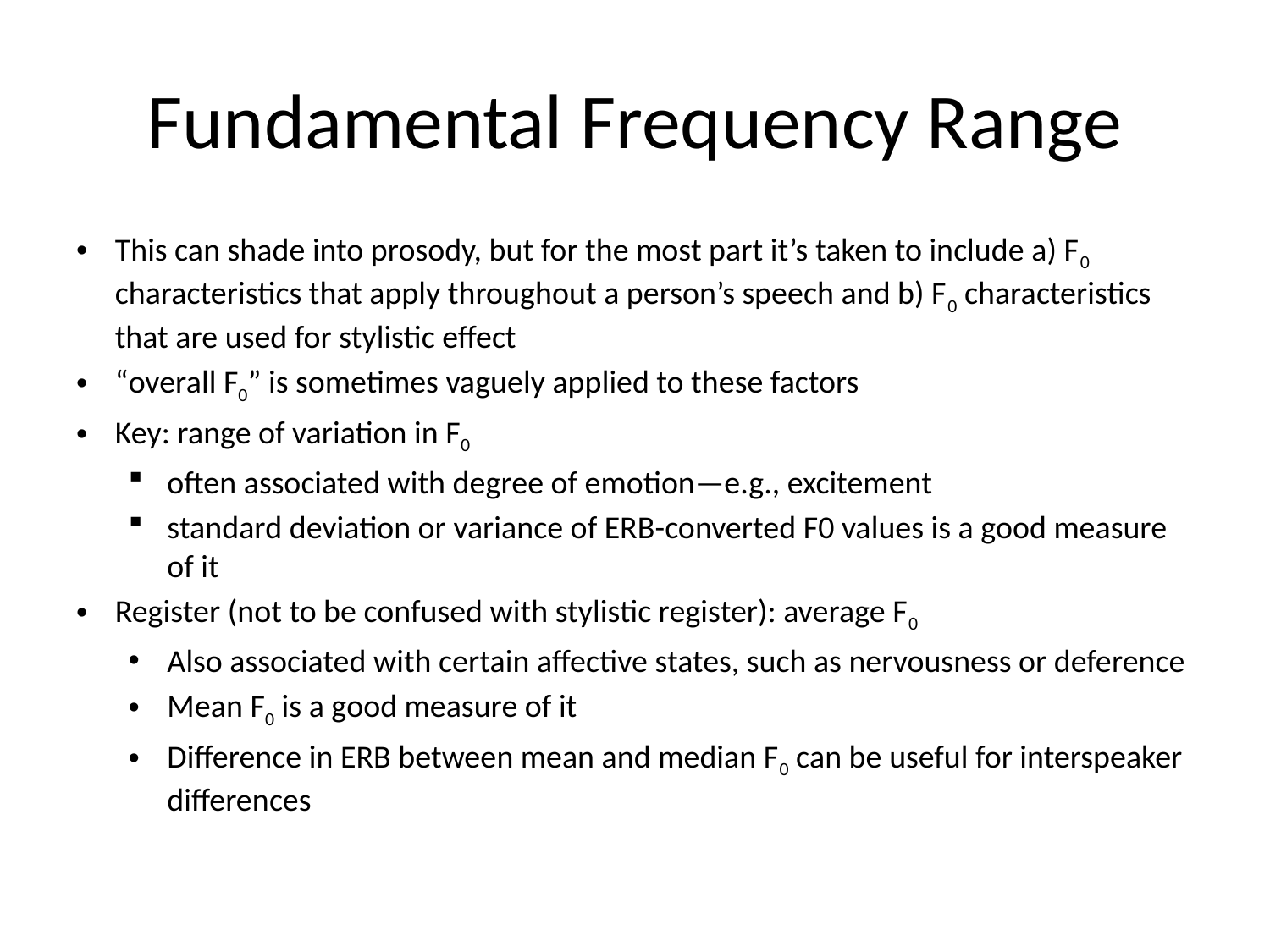

# Fundamental Frequency Range
This can shade into prosody, but for the most part it’s taken to include a) F0 characteristics that apply throughout a person’s speech and b) F0 characteristics that are used for stylistic effect
“overall F0” is sometimes vaguely applied to these factors
Key: range of variation in F0
often associated with degree of emotion—e.g., excitement
standard deviation or variance of ERB-converted F0 values is a good measure of it
Register (not to be confused with stylistic register): average F0
Also associated with certain affective states, such as nervousness or deference
Mean F0 is a good measure of it
Difference in ERB between mean and median F0 can be useful for interspeaker differences